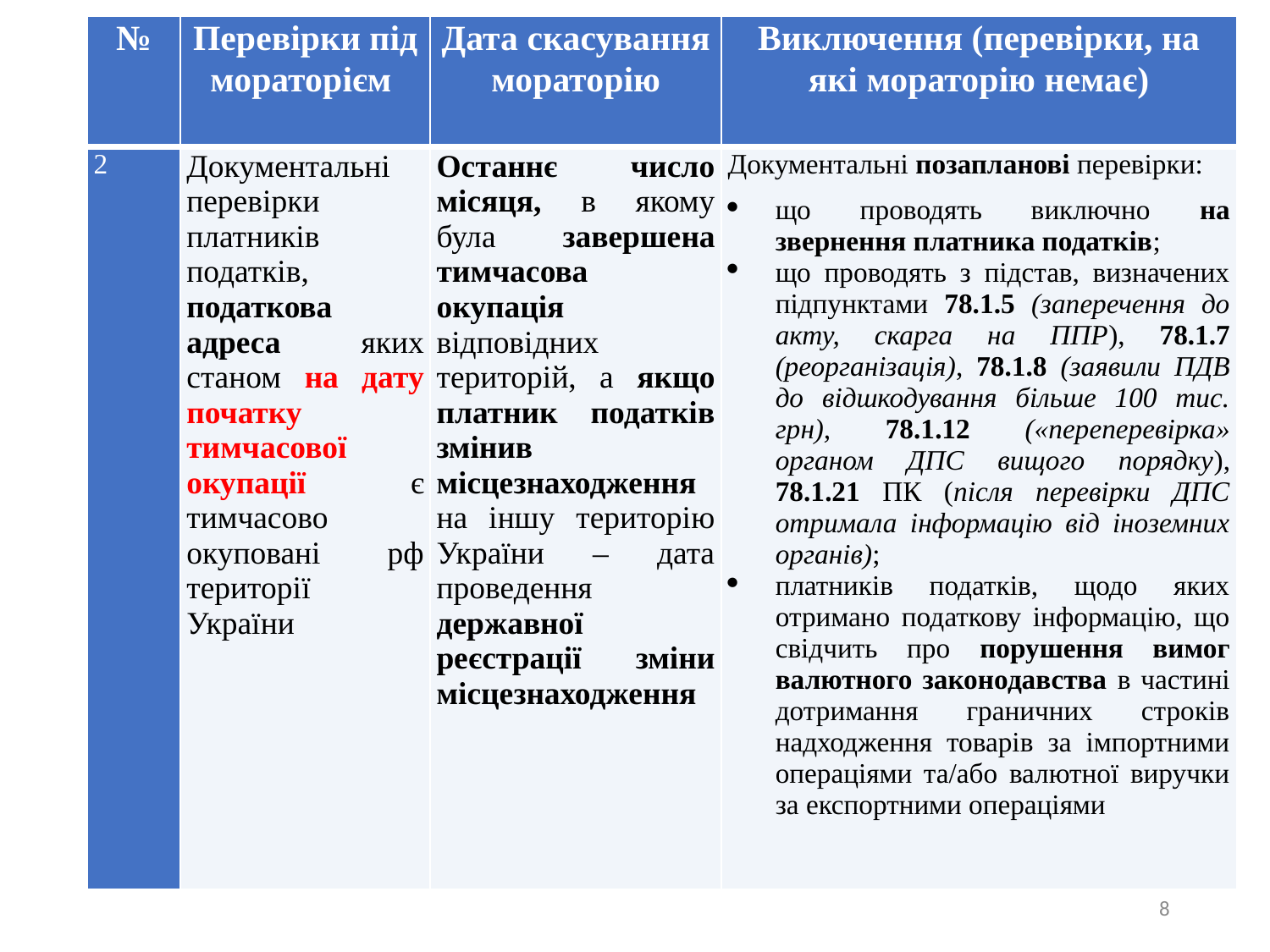

| № | Перевірки під мораторієм | Дата скасування мораторію | Виключення (перевірки, на які мораторію немає) |
| --- | --- | --- | --- |
| 2 | Документальні перевірки платників податків, податкова адреса яких станом на дату початку тимчасової окупації є тимчасово окуповані рф території України | Останнє число місяця, в якому була завершена тимчасова окупація відповідних територій, а якщо платник податків змінив місцезнаходження на іншу територію України – дата проведення державної реєстрації зміни місцезнаходження | Документальні позапланові перевірки: що проводять виключно на звернення платника податків; що проводять з підстав, визначених підпунктами 78.1.5 (заперечення до акту, скарга на ППР), 78.1.7 (реорганізація), 78.1.8 (заявили ПДВ до відшкодування більше 100 тис. грн), 78.1.12 («переперевірка» органом ДПС вищого порядку), 78.1.21 ПК (після перевірки ДПС отримала інформацію від іноземних органів); платників податків, щодо яких отримано податкову інформацію, що свідчить про порушення вимог валютного законодавства в частині дотримання граничних строків надходження товарів за імпортними операціями та/або валютної виручки за експортними операціями |
| --- | --- | --- | --- |
8